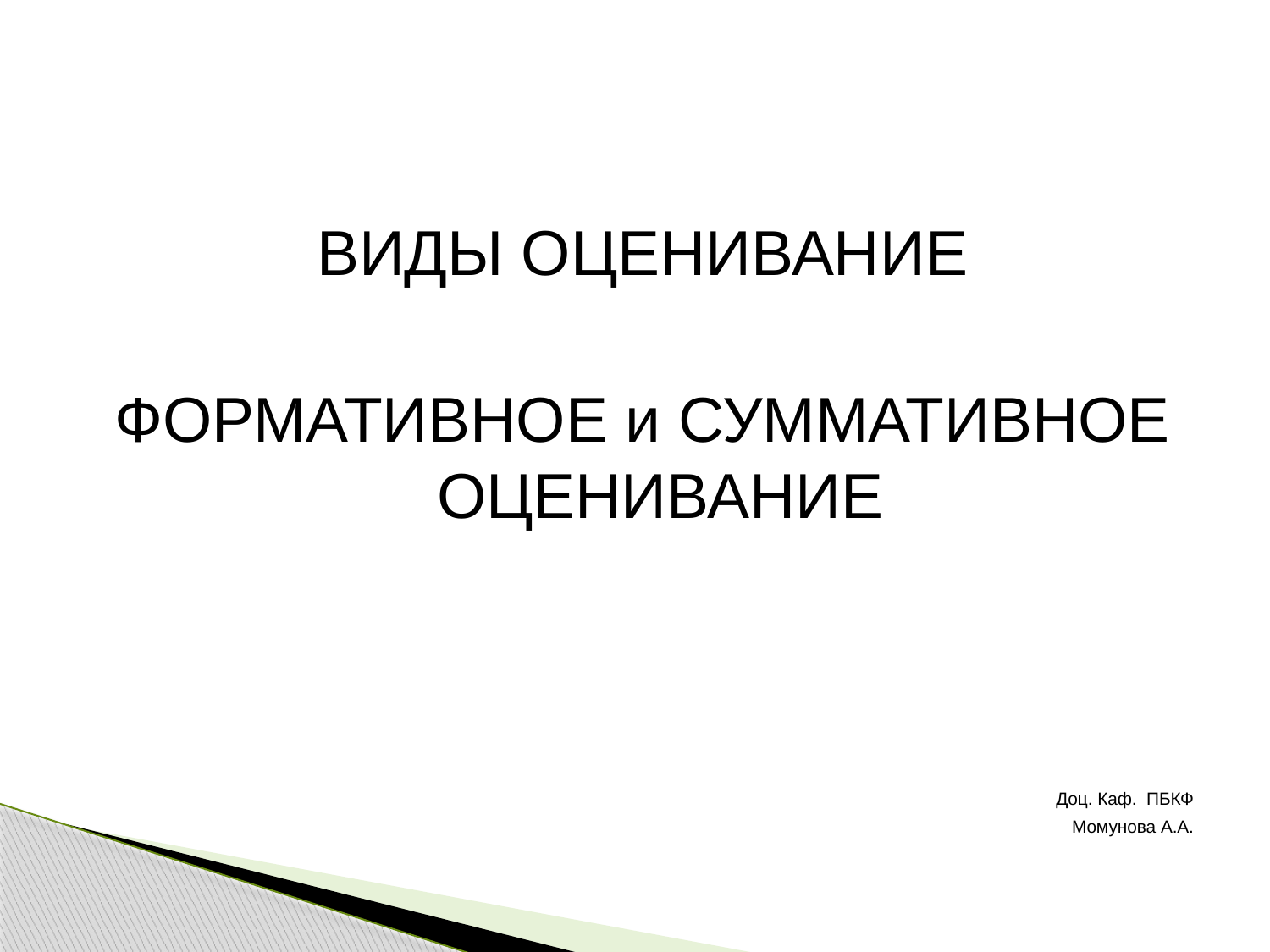

ВИДЫ ОЦЕНИВАНИЕ

ФОРМАТИВНОЕ и СУММАТИВНОЕ ОЦЕНИВАНИЕ

Доц. Каф.  ПБКФ
Момунова А.А.